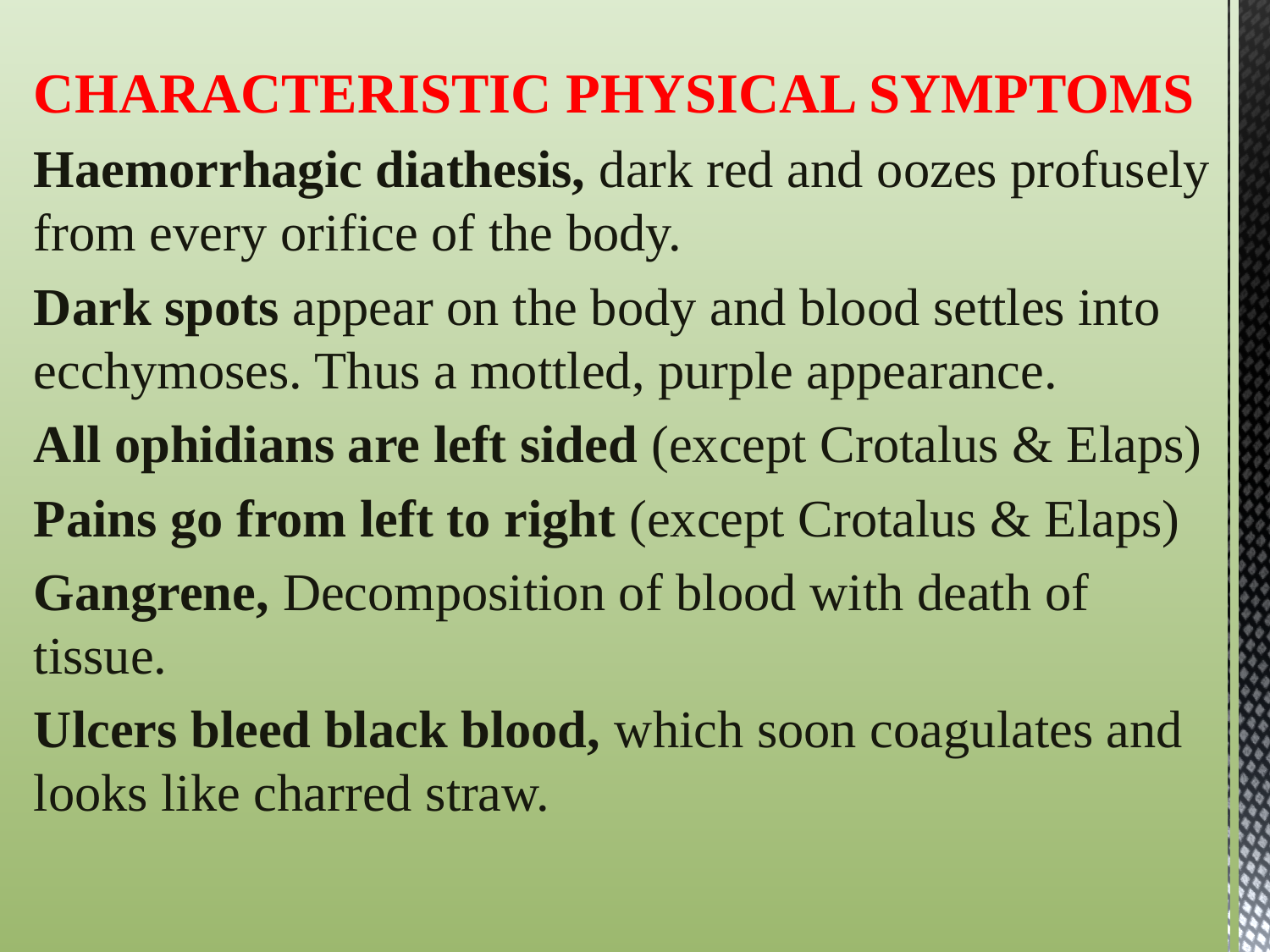

CHARACTERISTIC PHYSICAL SYMPTOMS
Haemorrhagic diathesis, dark red and oozes profusely from every orifice of the body.
Dark spots appear on the body and blood settles into ecchymoses. Thus a mottled, purple appearance.
All ophidians are left sided (except Crotalus & Elaps)
Pains go from left to right (except Crotalus & Elaps)
Gangrene, Decomposition of blood with death of tissue.
Ulcers bleed black blood, which soon coagulates and looks like charred straw.